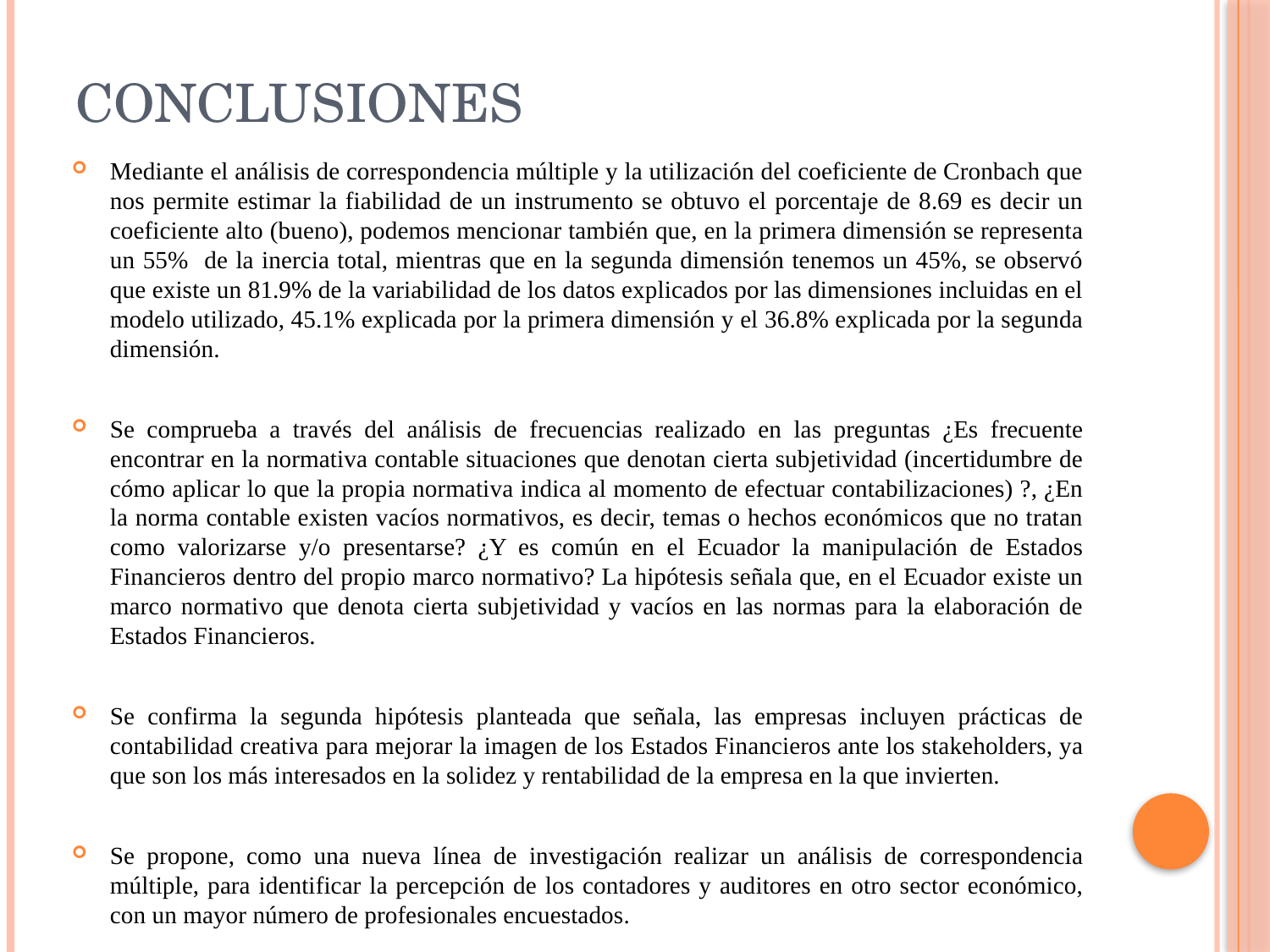

# Conclusiones
Mediante el análisis de correspondencia múltiple y la utilización del coeficiente de Cronbach que nos permite estimar la fiabilidad de un instrumento se obtuvo el porcentaje de 8.69 es decir un coeficiente alto (bueno), podemos mencionar también que, en la primera dimensión se representa un 55%  de la inercia total, mientras que en la segunda dimensión tenemos un 45%, se observó que existe un 81.9% de la variabilidad de los datos explicados por las dimensiones incluidas en el modelo utilizado, 45.1% explicada por la primera dimensión y el 36.8% explicada por la segunda dimensión.

Se comprueba a través del análisis de frecuencias realizado en las preguntas ¿Es frecuente encontrar en la normativa contable situaciones que denotan cierta subjetividad (incertidumbre de cómo aplicar lo que la propia normativa indica al momento de efectuar contabilizaciones) ?, ¿En la norma contable existen vacíos normativos, es decir, temas o hechos económicos que no tratan como valorizarse y/o presentarse? ¿Y es común en el Ecuador la manipulación de Estados Financieros dentro del propio marco normativo? La hipótesis señala que, en el Ecuador existe un marco normativo que denota cierta subjetividad y vacíos en las normas para la elaboración de Estados Financieros.

Se confirma la segunda hipótesis planteada que señala, las empresas incluyen prácticas de contabilidad creativa para mejorar la imagen de los Estados Financieros ante los stakeholders, ya que son los más interesados en la solidez y rentabilidad de la empresa en la que invierten.

Se propone, como una nueva línea de investigación realizar un análisis de correspondencia múltiple, para identificar la percepción de los contadores y auditores en otro sector económico, con un mayor número de profesionales encuestados.